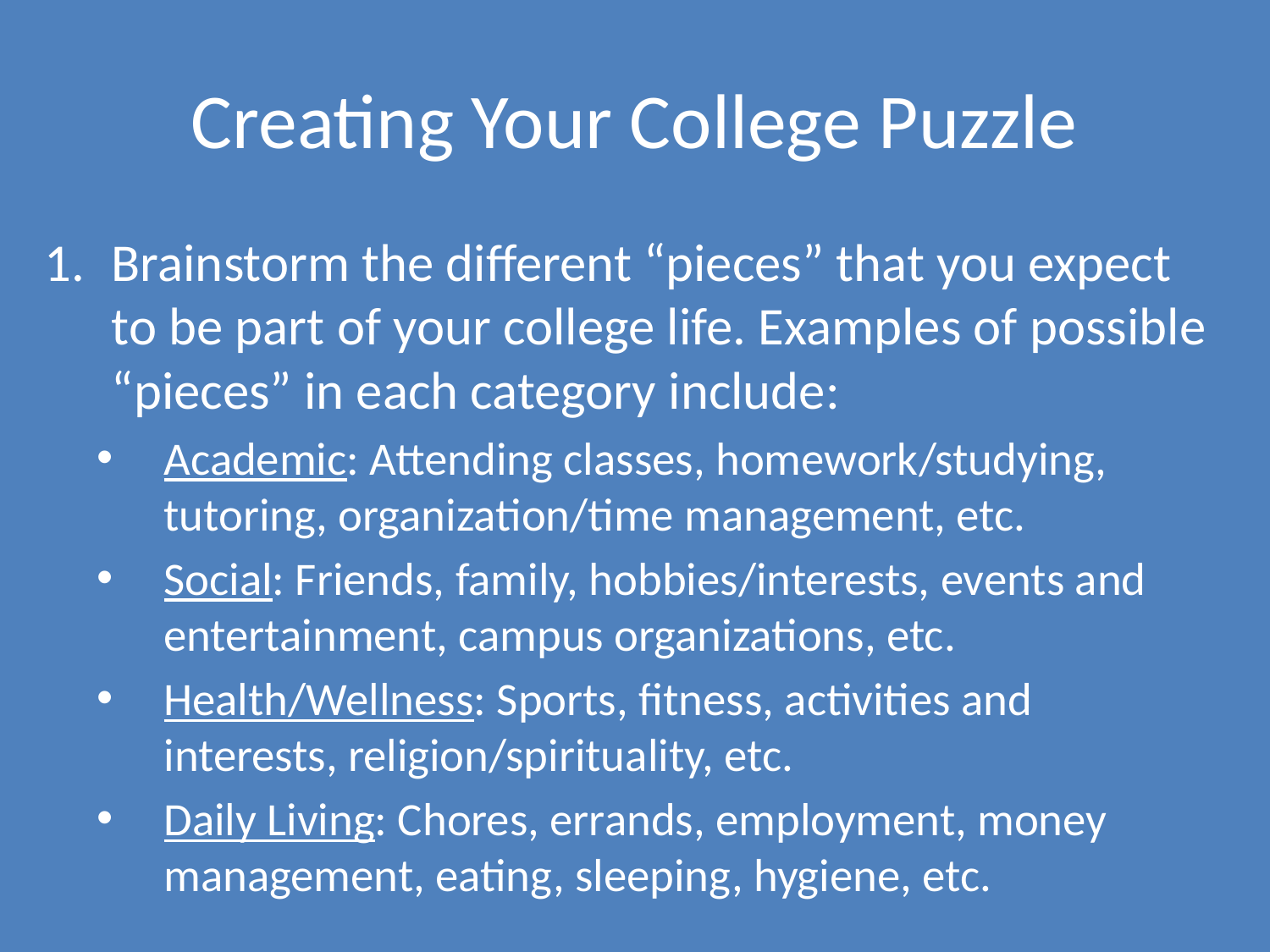

# Creating Your College Puzzle
Brainstorm the different “pieces” that you expect to be part of your college life. Examples of possible “pieces” in each category include:
Academic: Attending classes, homework/studying, tutoring, organization/time management, etc.
Social: Friends, family, hobbies/interests, events and entertainment, campus organizations, etc.
Health/Wellness: Sports, fitness, activities and interests, religion/spirituality, etc.
Daily Living: Chores, errands, employment, money management, eating, sleeping, hygiene, etc.